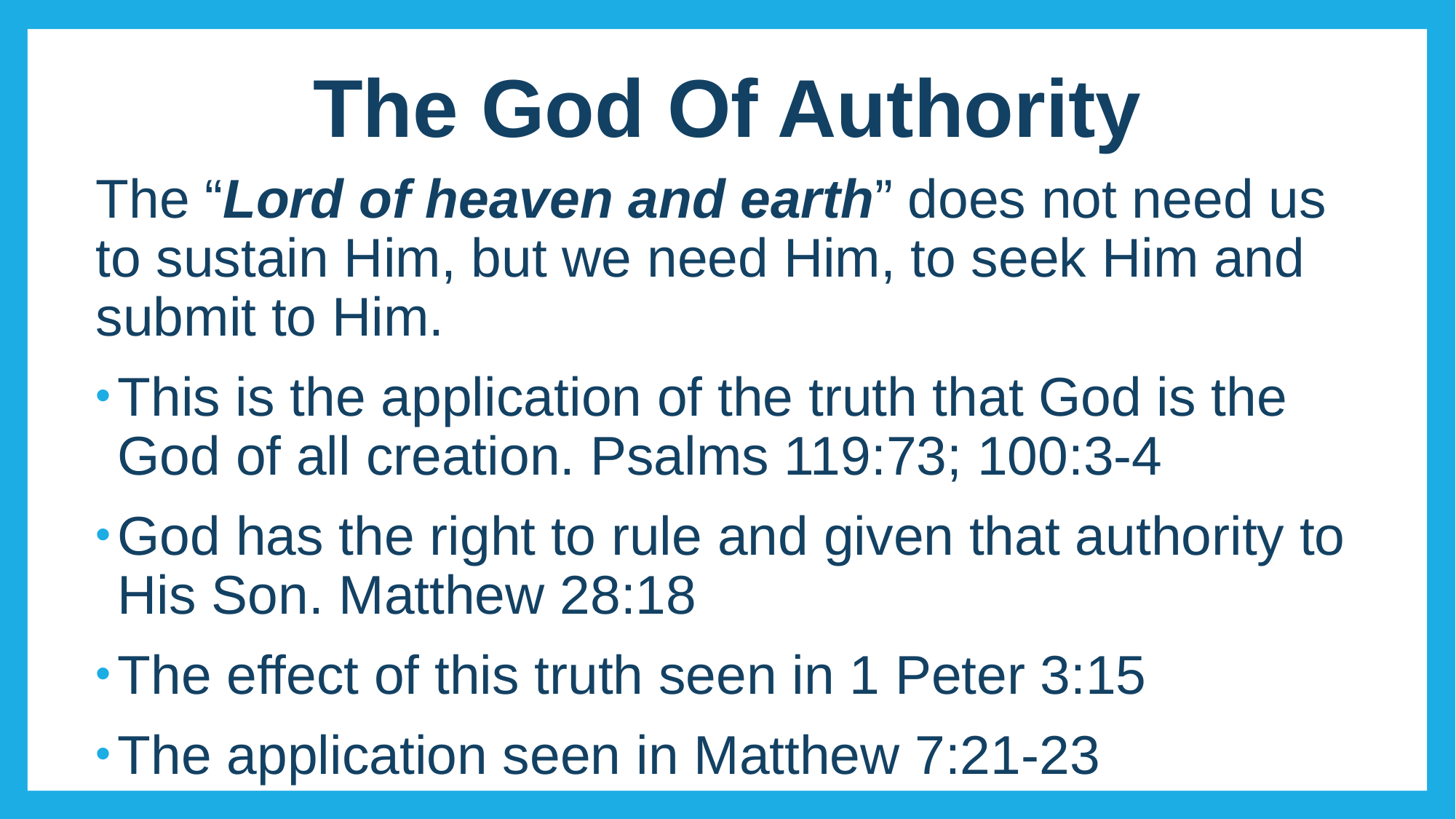

# The God Of Authority
The “Lord of heaven and earth” does not need us to sustain Him, but we need Him, to seek Him and submit to Him.
This is the application of the truth that God is the God of all creation. Psalms 119:73; 100:3-4
God has the right to rule and given that authority to His Son. Matthew 28:18
The effect of this truth seen in 1 Peter 3:15
The application seen in Matthew 7:21-23